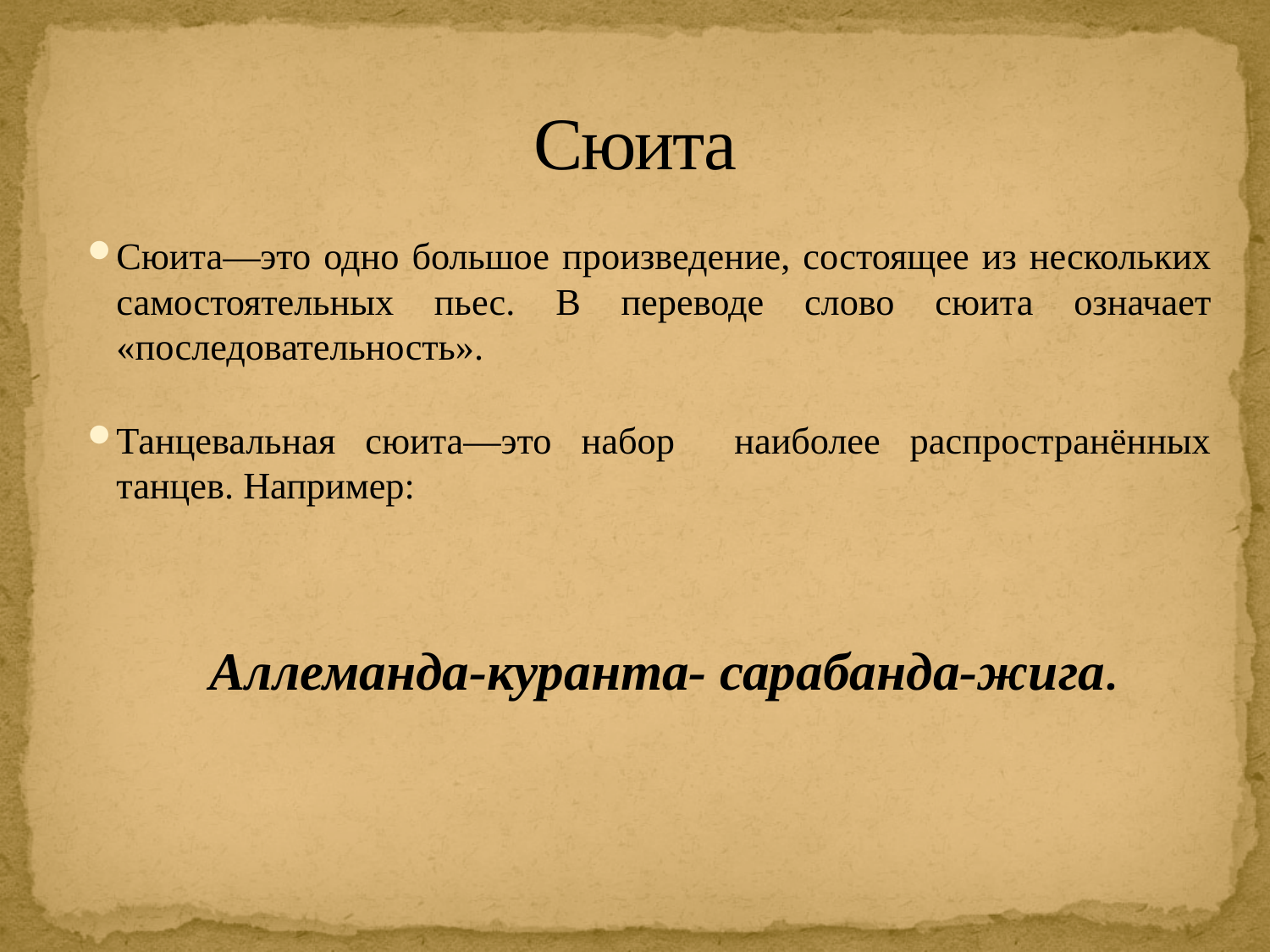

# Сюита
Сюита—это одно большое произведение, состоящее из нескольких самостоятельных пьес. В переводе слово сюита означает «последовательность».

Танцевальная сюита—это набор  наиболее распространённых танцев. Например:

Аллеманда-куранта- сарабанда-жига.